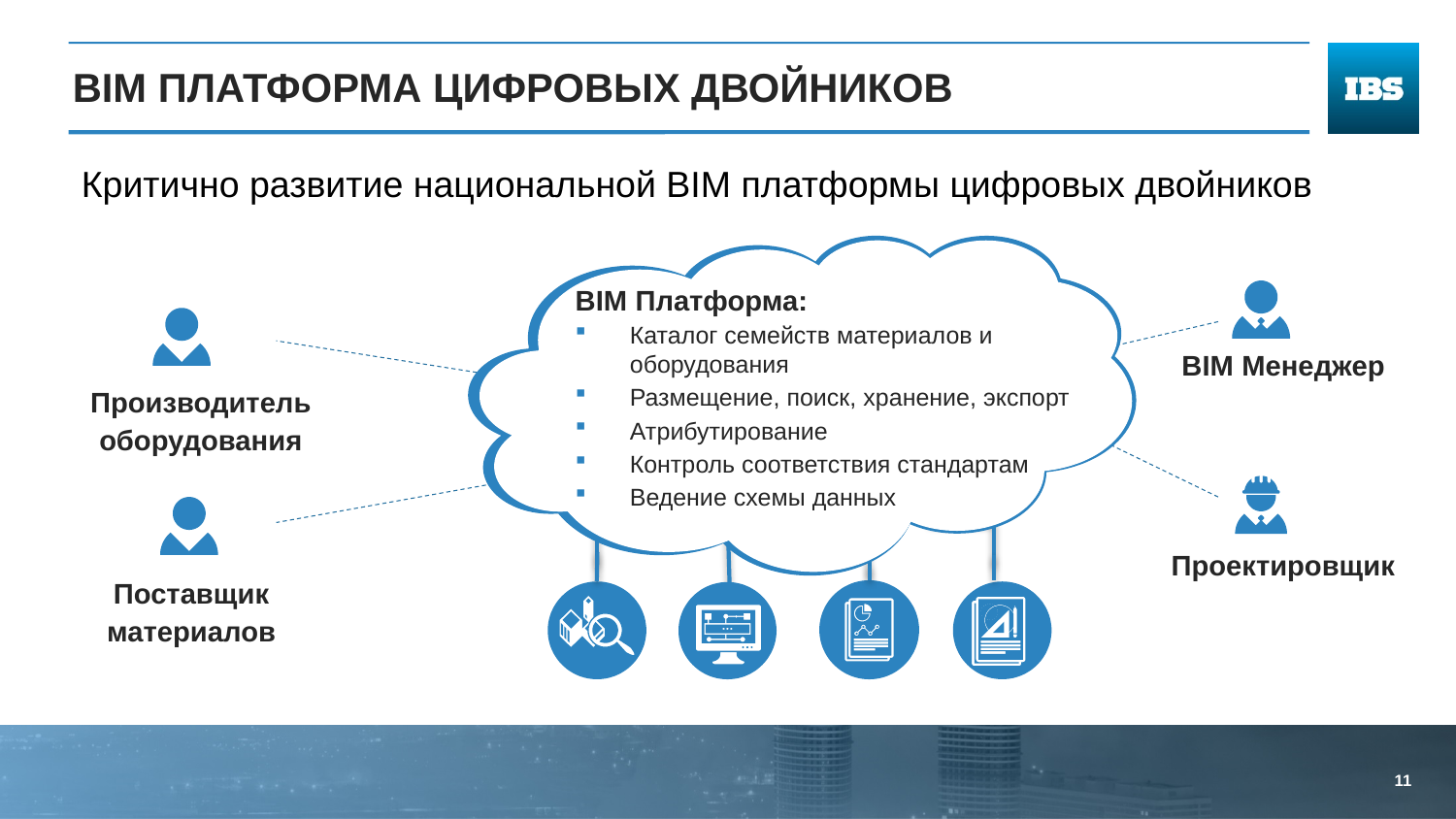

# BIM ПЛАТФОРМА ЦИФРОВЫХ ДВОЙНИКОВ
Критично развитие национальной BIM платформы цифровых двойников

BIM Платформа:
Каталог семейств материалов и оборудования
Размещение, поиск, хранение, экспорт
Атрибутирование
Контроль соответствия стандартам
Ведение схемы данных

BIM Менеджер

Производитель
оборудования

Проектировщик
Поставщик
материалов